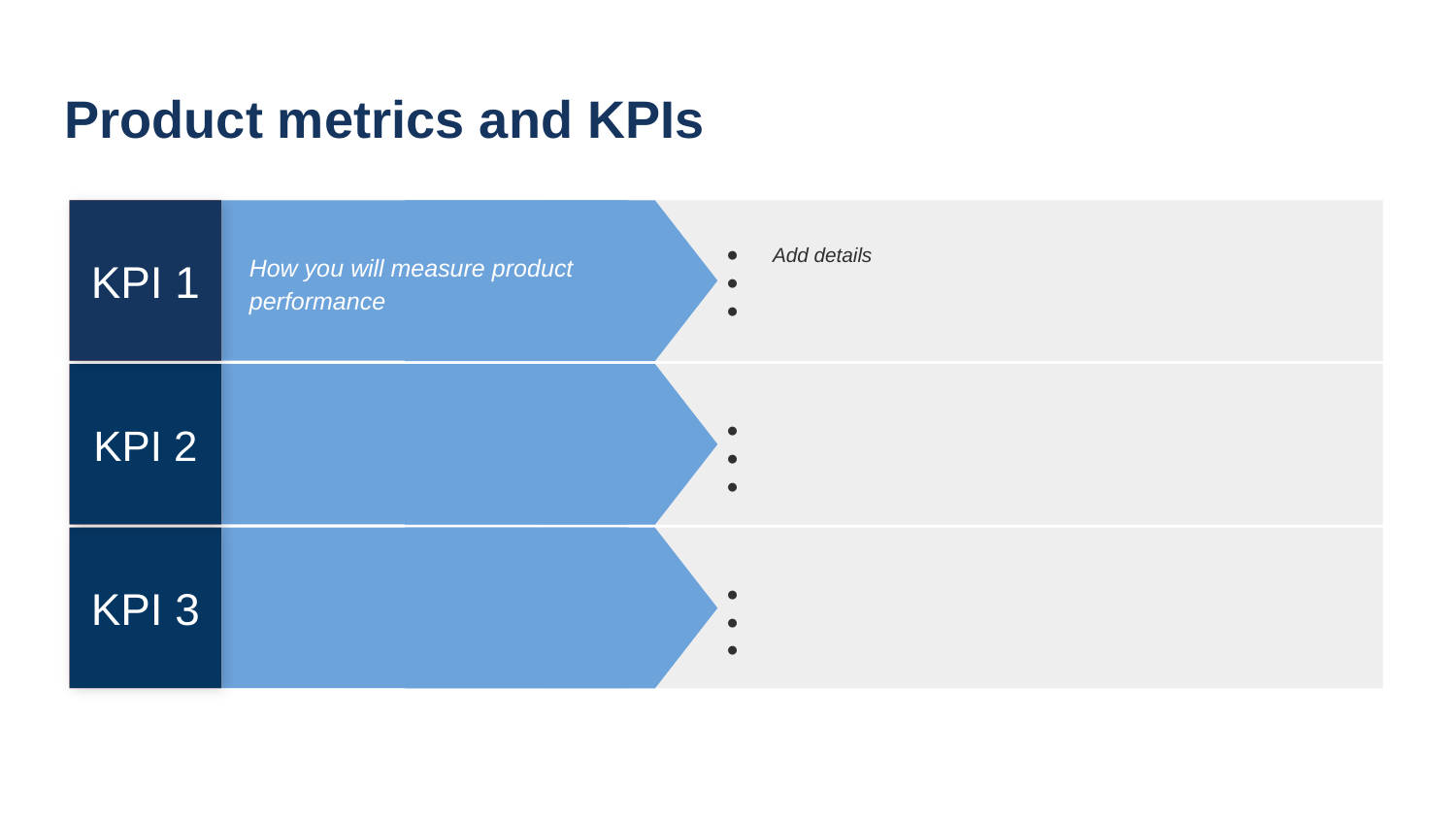

# Product metrics and KPIs

KPI 1

Add details

How you will measure product performance

KPI 2

KPI 3